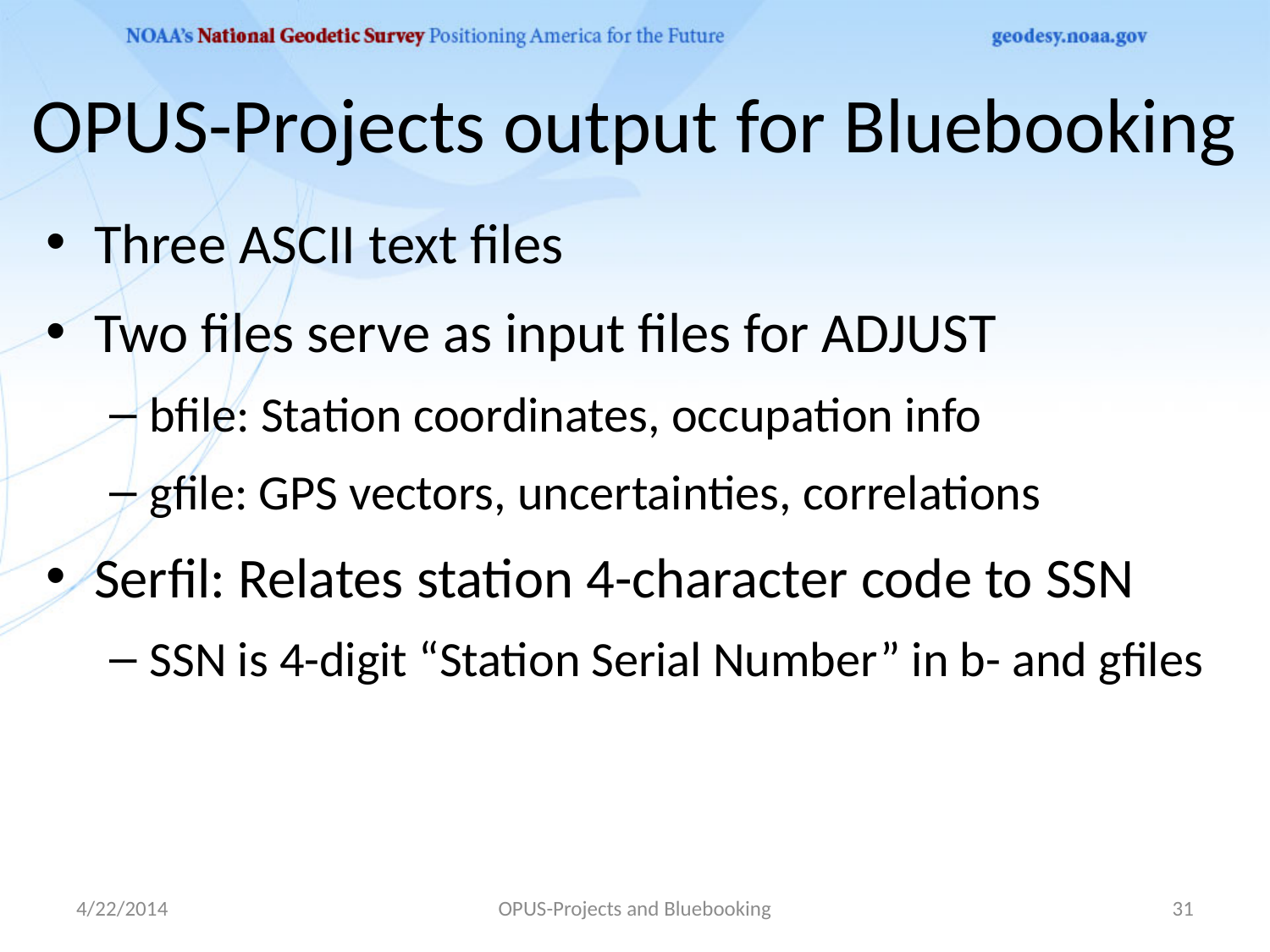

# OPUS-Projects output for Bluebooking
Three ASCII text files
Two files serve as input files for ADJUST
bfile: Station coordinates, occupation info
gfile: GPS vectors, uncertainties, correlations
Serfil: Relates station 4-character code to SSN
SSN is 4-digit “Station Serial Number” in b- and gfiles

4/22/2014
OPUS-Projects and Bluebooking
31